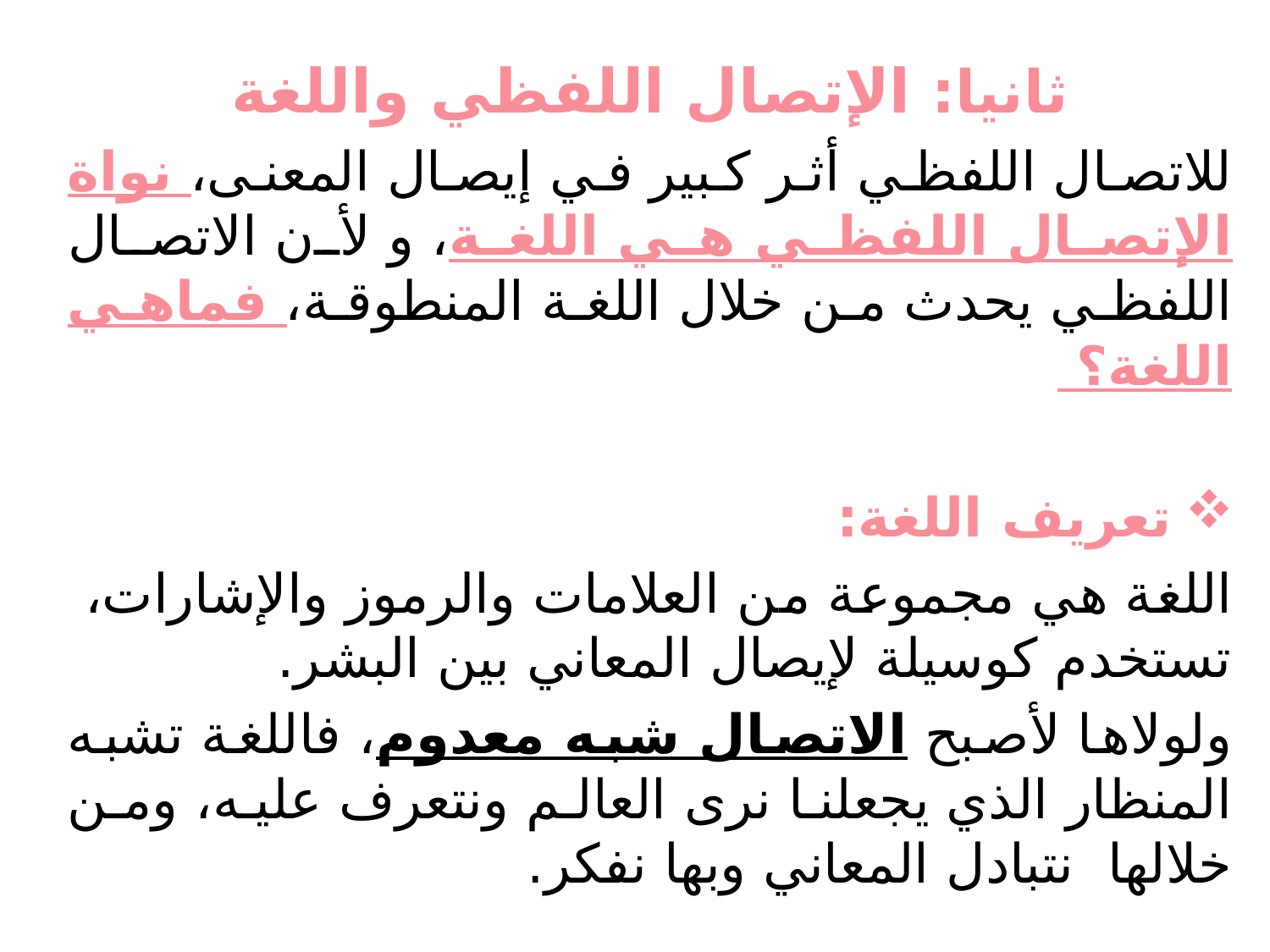

ثانيا: الإتصال اللفظي واللغة
للاتصال اللفظي أثر كبير في إيصال المعنى، نواة الإتصال اللفظي هي اللغة، و لأن الاتصال اللفظي يحدث من خلال اللغة المنطوقة، فماهي اللغة؟

تعريف اللغة:
اللغة هي مجموعة من العلامات والرموز والإشارات،  تستخدم كوسيلة لإيصال المعاني بين البشر.
ولولاها لأصبح الاتصال شبه معدوم، فاللغة تشبه المنظار الذي يجعلنا نرى العالم ونتعرف عليه، ومن خلالها  نتبادل المعاني وبها نفكر.